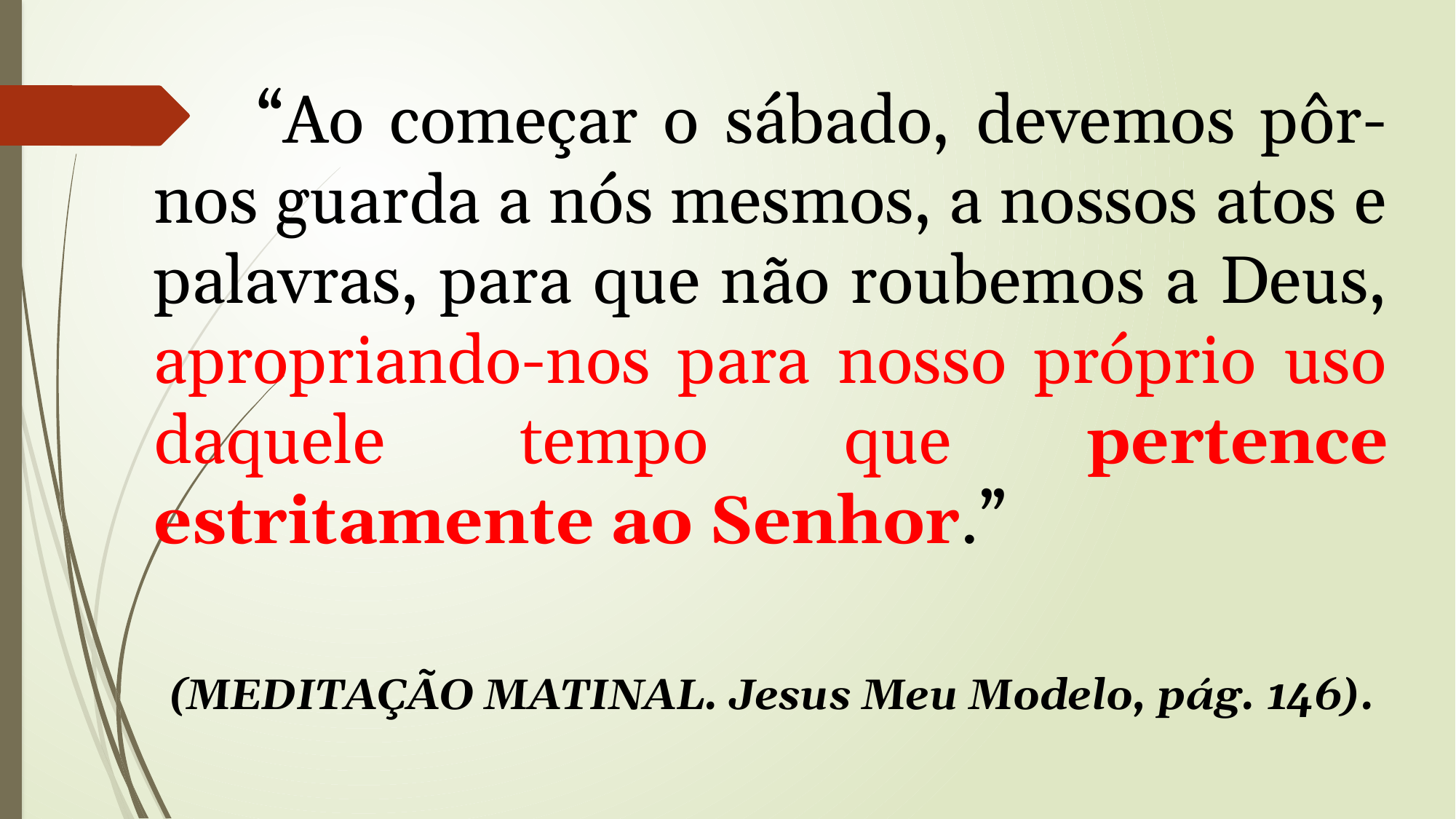

“Ao começar o sábado, devemos pôr-nos guarda a nós mesmos, a nossos atos e palavras, para que não roubemos a Deus, apropriando-nos para nosso próprio uso daquele tempo que pertence estritamente ao Senhor.”

(MEDITAÇÃO MATINAL. Jesus Meu Modelo, pág. 146).